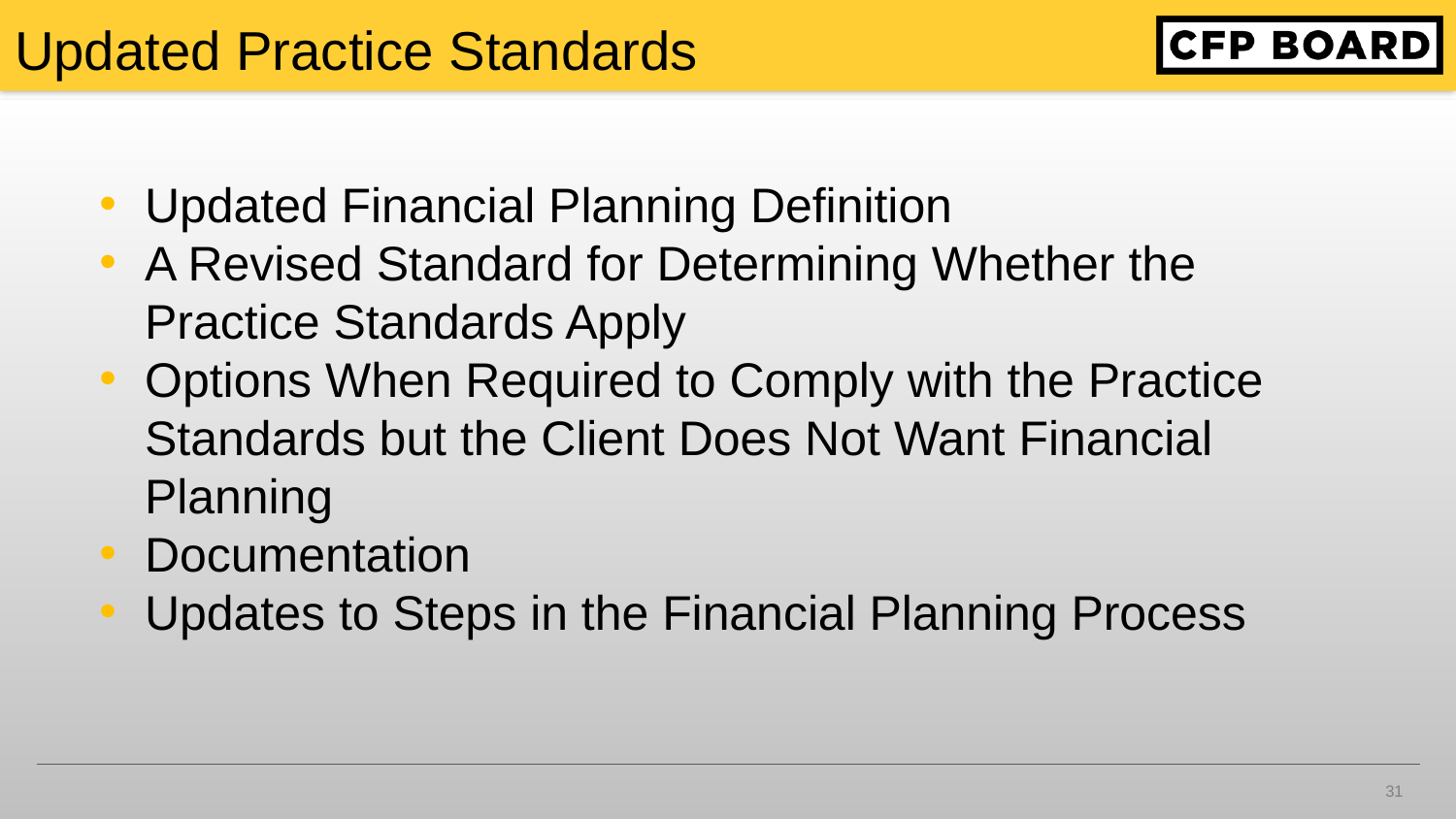

# Updated Practice Standards
Updated Financial Planning Definition
A Revised Standard for Determining Whether the Practice Standards Apply
Options When Required to Comply with the Practice Standards but the Client Does Not Want Financial Planning
Documentation
Updates to Steps in the Financial Planning Process
31